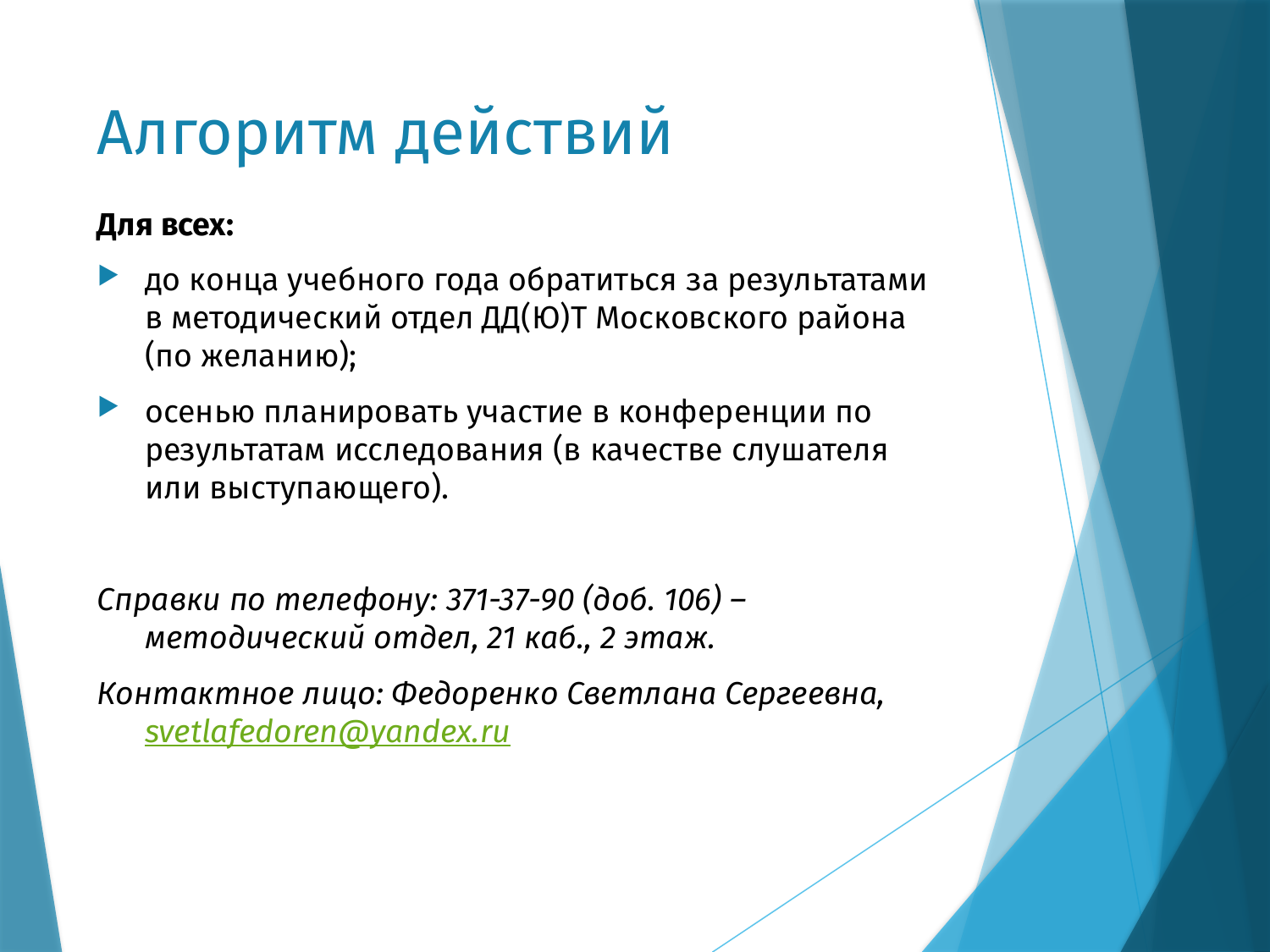

# Алгоритм действий
Для всех:
до конца учебного года обратиться за результатами в методический отдел ДД(Ю)Т Московского района (по желанию);
осенью планировать участие в конференции по результатам исследования (в качестве слушателя или выступающего).

Справки по телефону: 371-37-90 (доб. 106) – методический отдел, 21 каб., 2 этаж.
Контактное лицо: Федоренко Светлана Сергеевна, svetlafedoren@yandex.ru